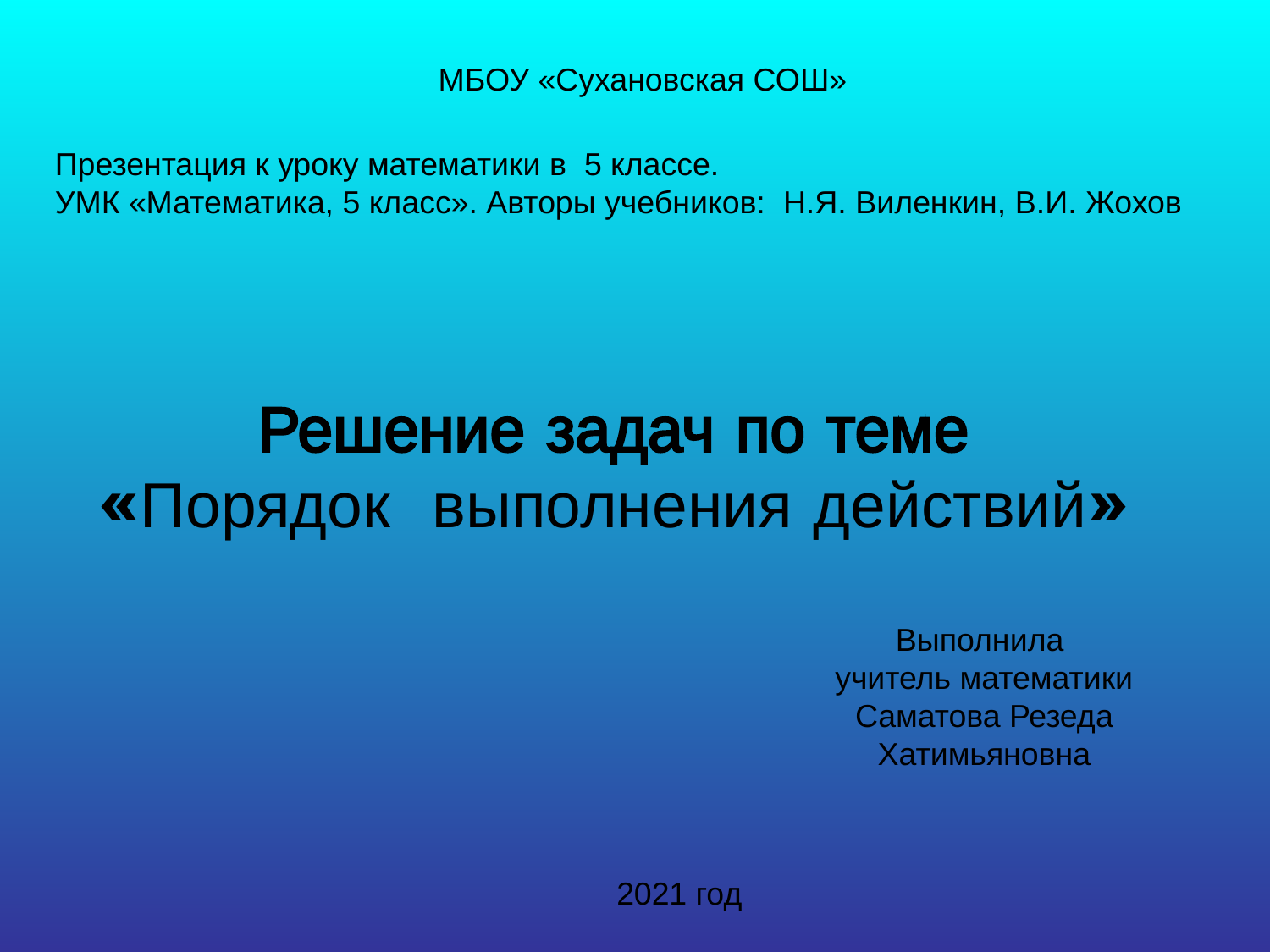

МБОУ «Сухановская СОШ»
Презентация к уроку математики в  5 классе.
УМК «Математика, 5 класс». Авторы учебников:  Н.Я. Виленкин, В.И. Жохов
Решение задач по теме
«Порядок  выполнения действий»
Выполнила
учитель математики
Саматова Резеда Хатимьяновна
2021 год